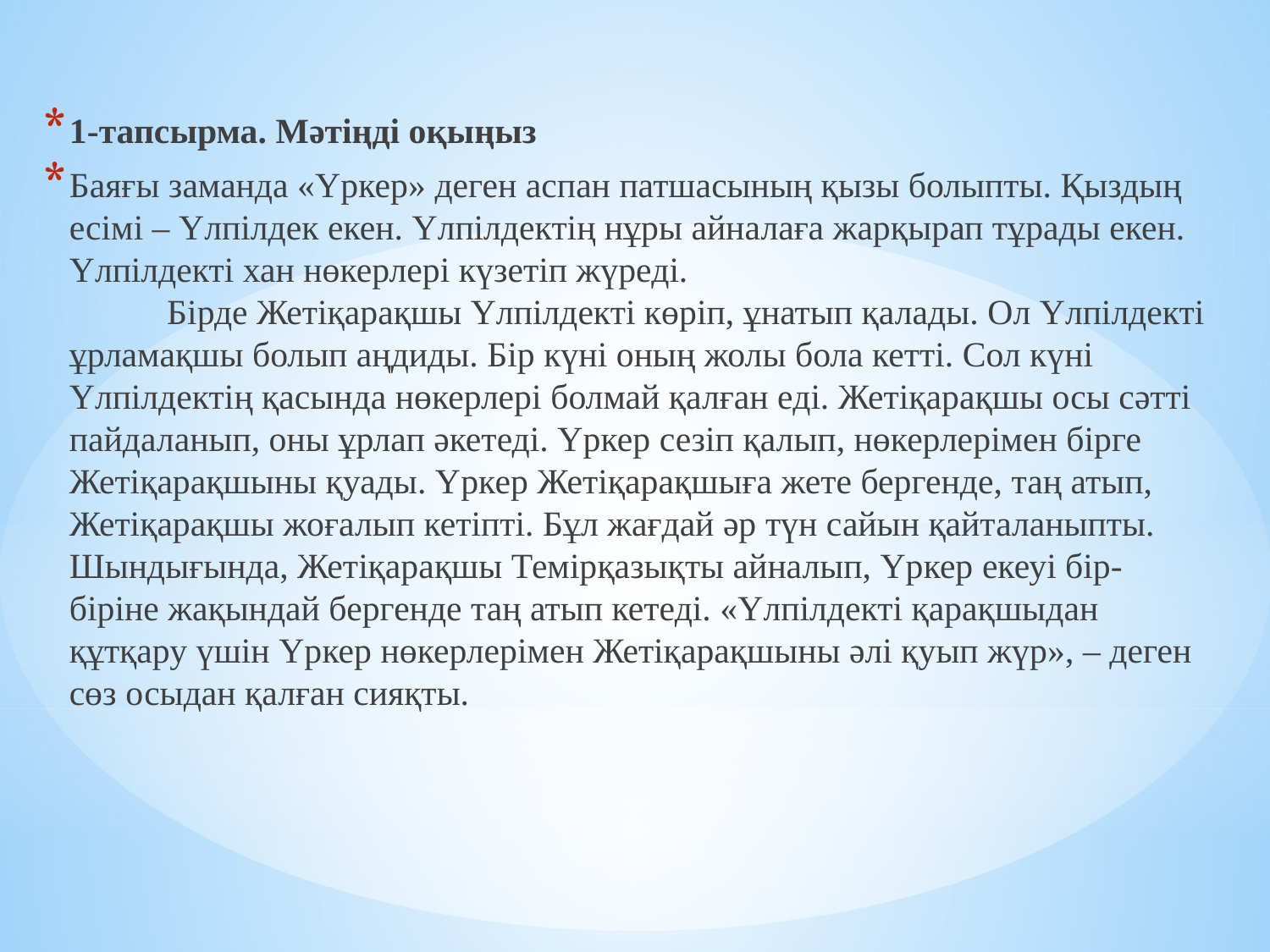

1-тапсырма. Мәтіңді оқыңыз
Баяғы заманда «Үркер» деген аспан патшасының қызы болыпты. Қыздың есімі – Үлпілдек екен. Үлпілдектің нұры айналаға жарқырап тұрады екен. Үлпілдекті хан нөкерлері күзетіп жүреді.
   ​        Бірде Жетіқарақшы Үлпілдекті көріп, ұнатып қалады. Ол Үлпілдекті ұрламақшы болып аңдиды. Бір күні оның жолы бола кетті. Сол күні Үлпілдектің қасында нөкерлері болмай қалған еді. Жетіқарақшы осы сәтті пайдаланып, оны ұрлап әкетеді. Үркер сезіп қалып, нөкерлерімен бірге Жетіқарақшыны қуады. Үркер Жетіқарақшыға жете бергенде, таң атып, Жетіқарақшы жоғалып кетіпті. Бұл жағдай әр түн сайын қайталаныпты. Шындығында, Жетіқарақшы Темірқазықты айналып, Үркер екеуі бір-біріне жақындай бергенде таң атып кетеді. «Үлпілдекті қарақшыдан құтқару үшін Үркер нөкерлерімен Жетіқарақшыны әлі қуып жүр», – деген сөз осыдан қалған сияқты.